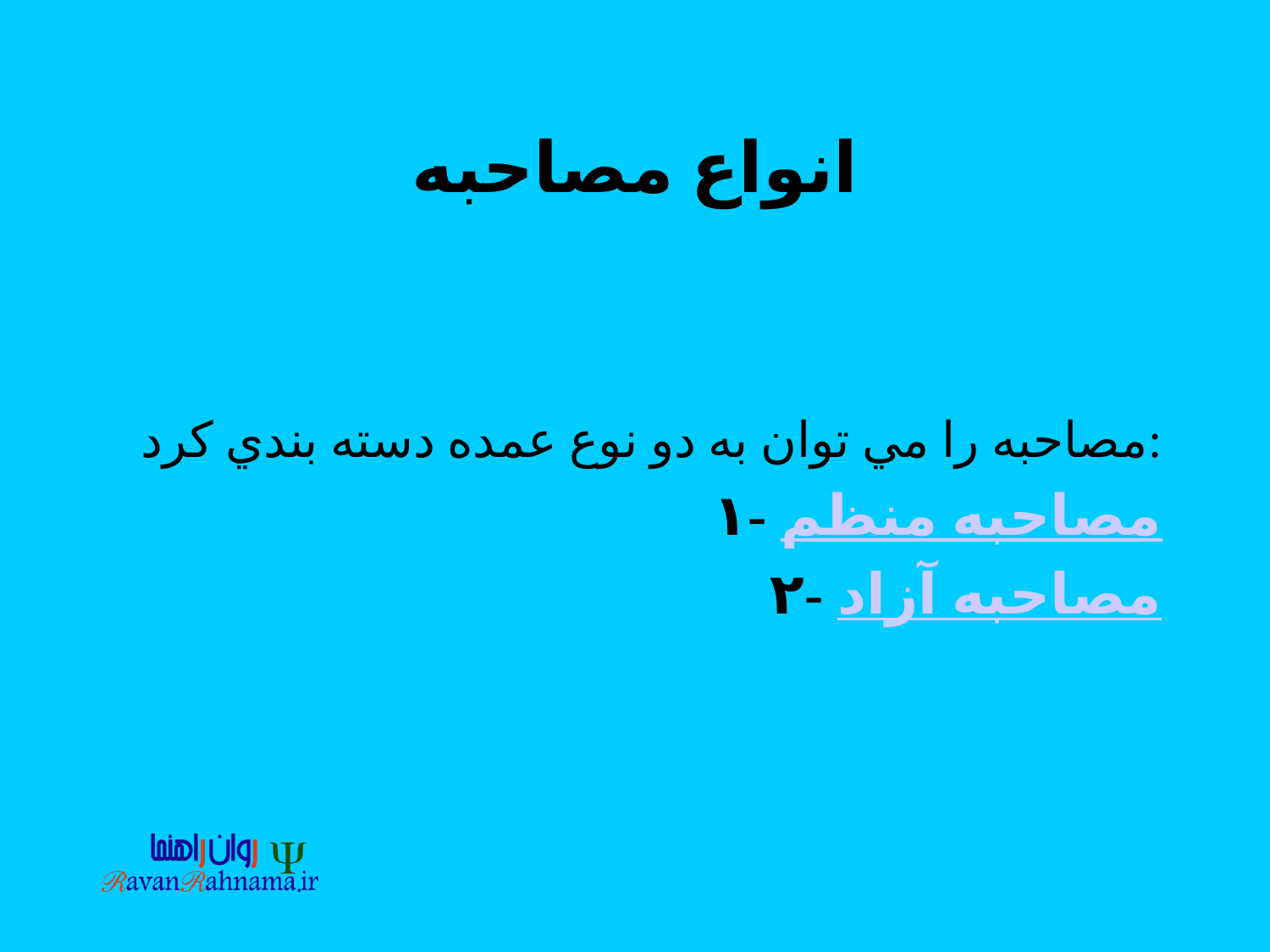

# انواع مصاحبه
مصاحبه را مي توان به دو نوع عمده دسته بندي كرد:
۱- مصاحبه منظم
۲- مصاحبه آزاد